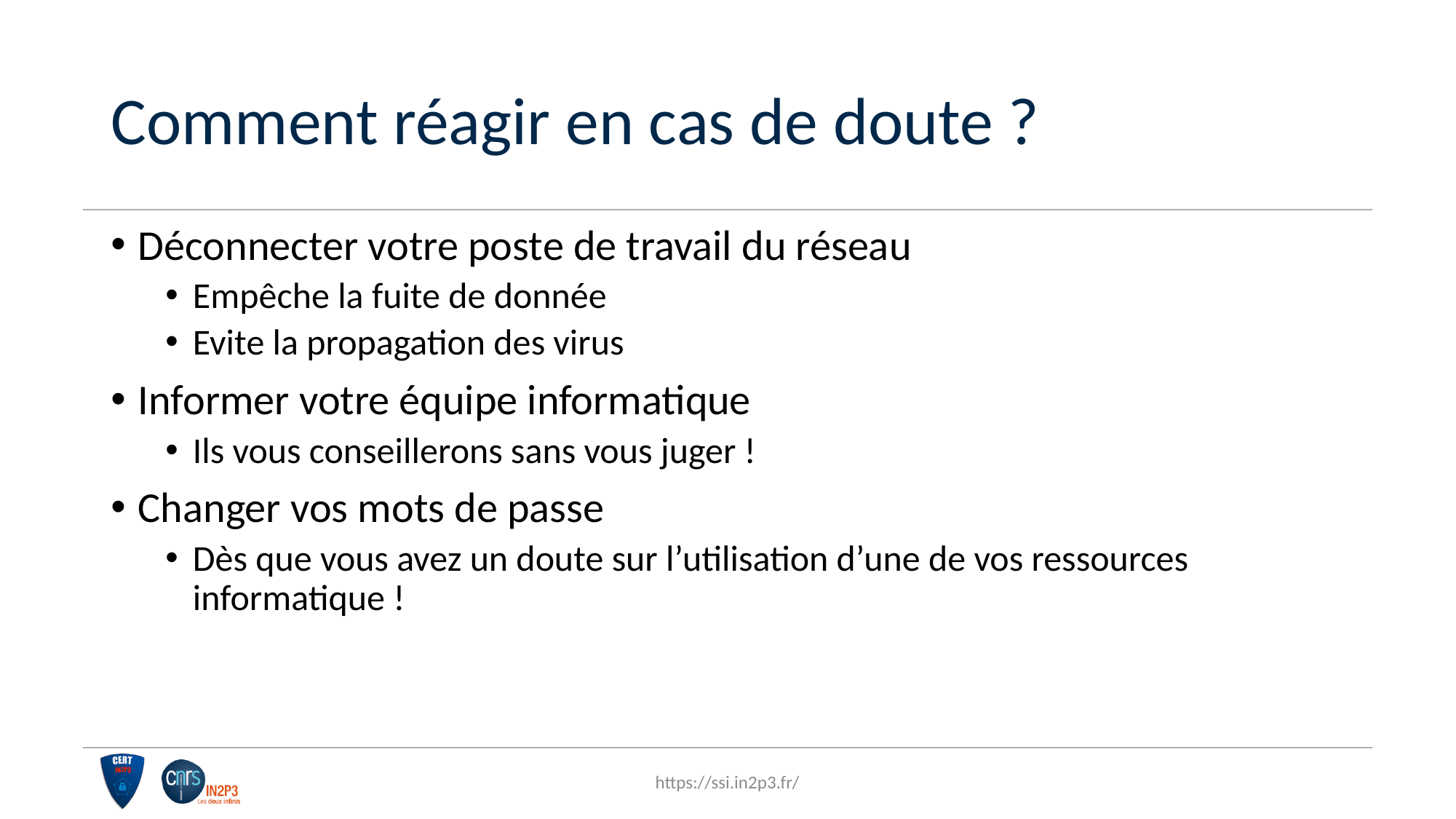

# Comment réagir en cas de doute ?
Déconnecter votre poste de travail du réseau
Empêche la fuite de donnée
Evite la propagation des virus
Informer votre équipe informatique
Ils vous conseillerons sans vous juger !
Changer vos mots de passe
Dès que vous avez un doute sur l’utilisation d’une de vos ressources informatique !

https://ssi.in2p3.fr/